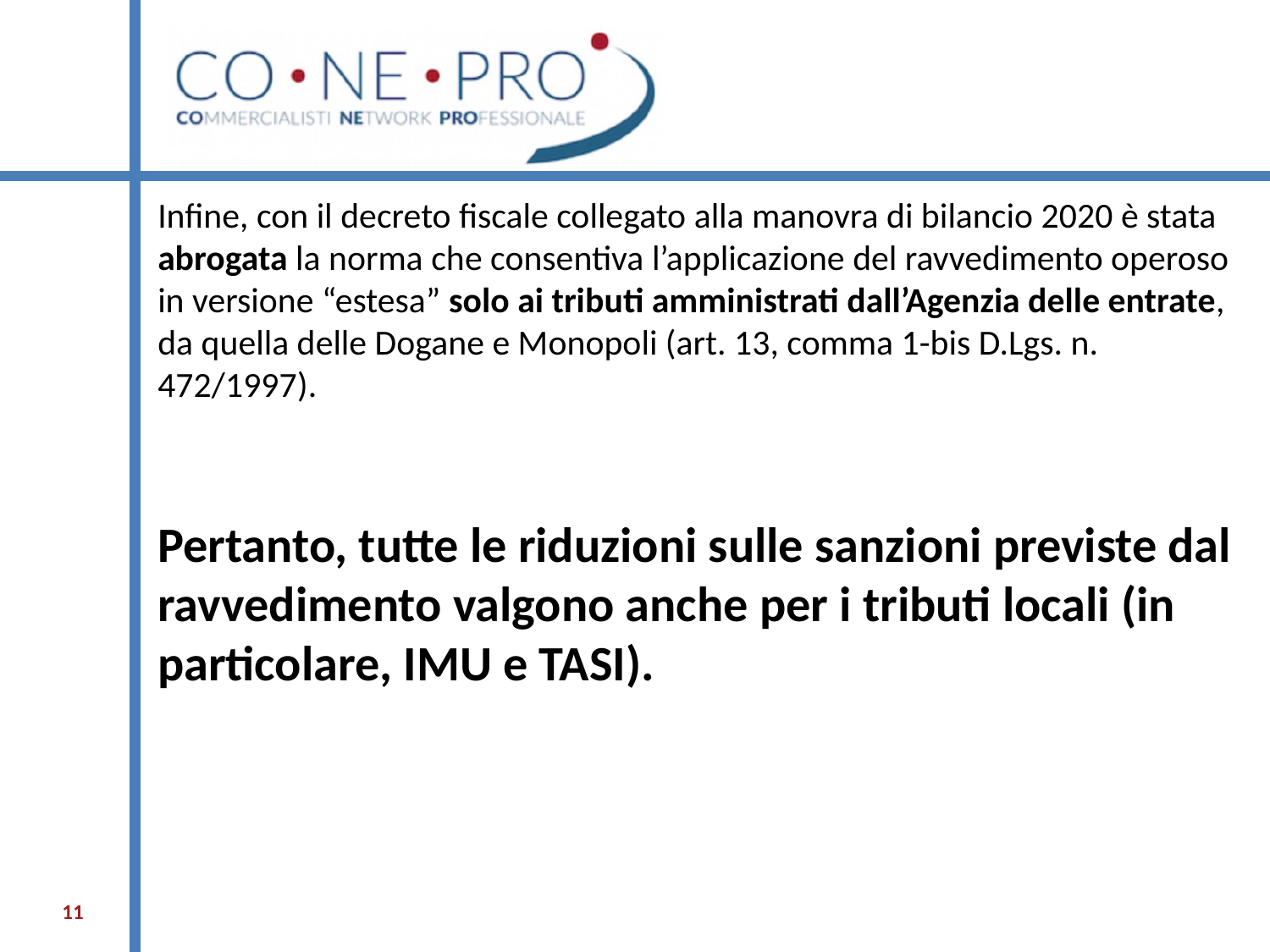

Infine, con il decreto fiscale collegato alla manovra di bilancio 2020 è stata abrogata la norma che consentiva l’applicazione del ravvedimento operoso in versione “estesa” solo ai tributi amministrati dall’Agenzia delle entrate, da quella delle Dogane e Monopoli (art. 13, comma 1-bis D.Lgs. n. 472/1997).

Pertanto, tutte le riduzioni sulle sanzioni previste dal ravvedimento valgono anche per i tributi locali (in particolare, IMU e TASI).
#
11